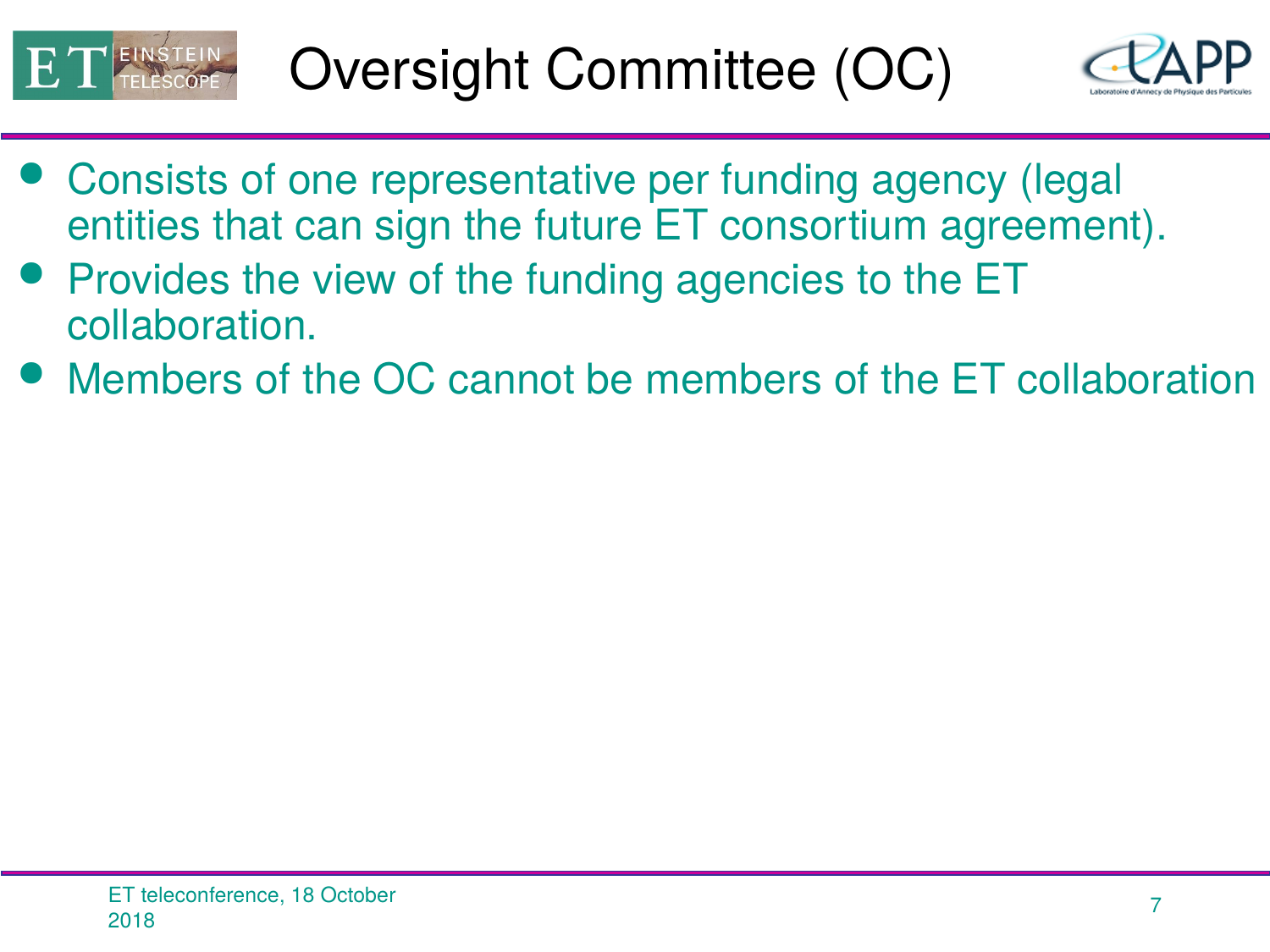

# Oversight Committee (OC)
Consists of one representative per funding agency (legal entities that can sign the future ET consortium agreement).
Provides the view of the funding agencies to the ET collaboration.
Members of the OC cannot be members of the ET collaboration
ET teleconference, 18 October 2018
7